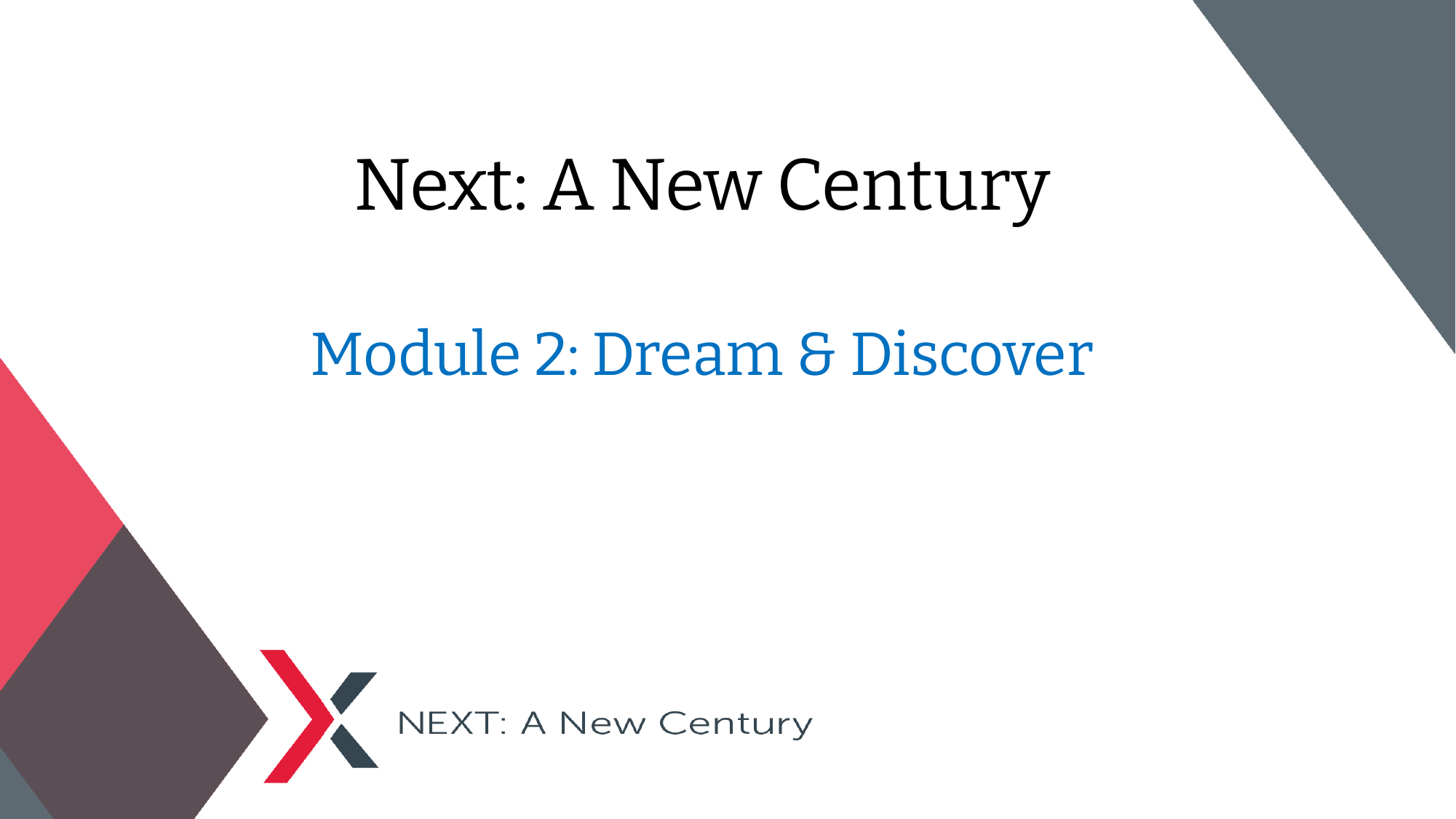

# Next: A New Century
Module 2: Dream & Discover